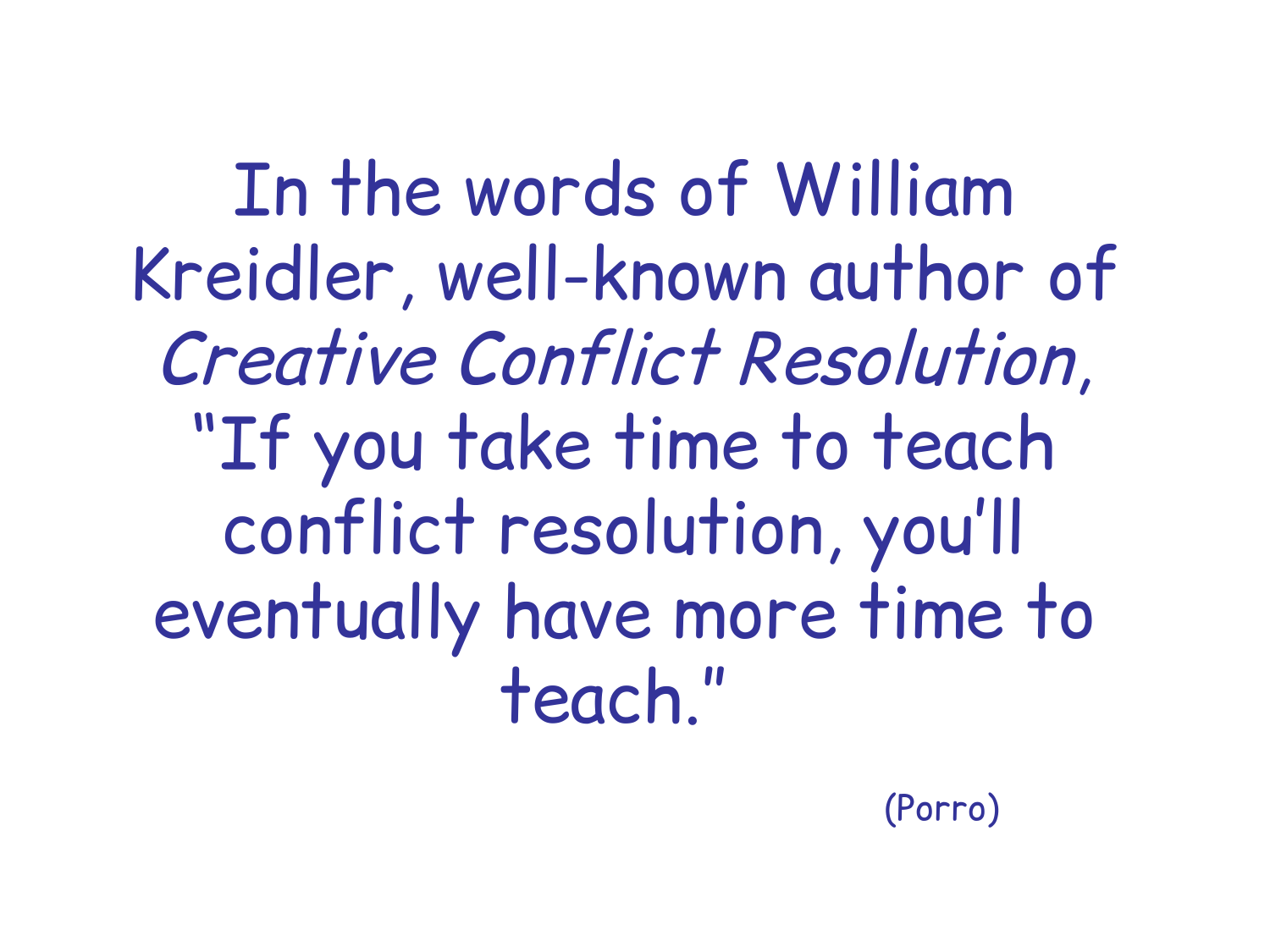

In the words of William Kreidler, well-known author of Creative Conflict Resolution, “If you take time to teach conflict resolution, you’ll eventually have more time to teach.”
					(Porro)